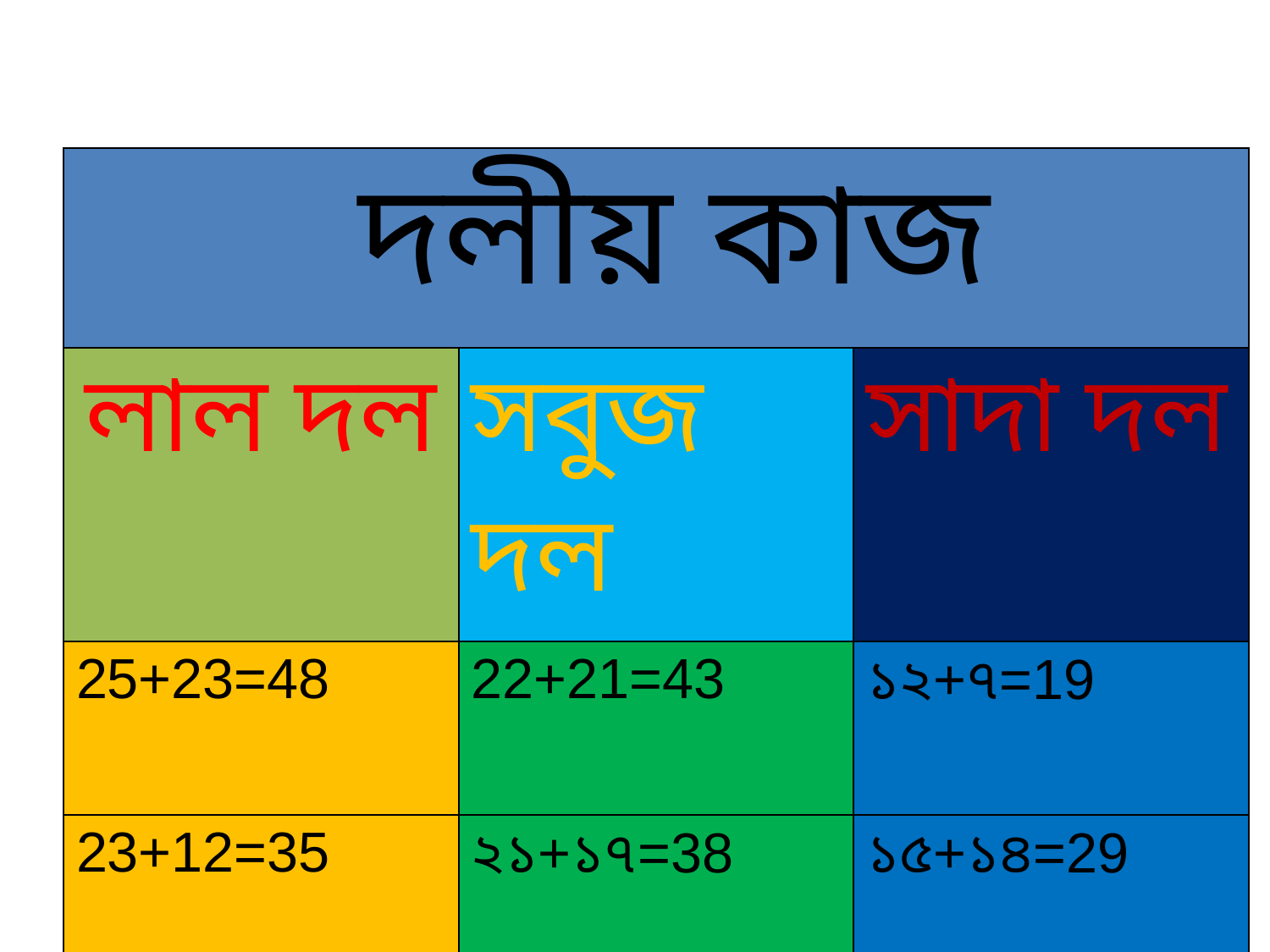

| দলীয় কাজ |  |  |
| --- | --- | --- |
| লাল দল | সবুজ দল | সাদা দল |
| 25+23=48 | 22+21=43 | ১২+৭=19 |
| 23+12=35 | ২১+১৭=38 | ১৫+১৪=29 |